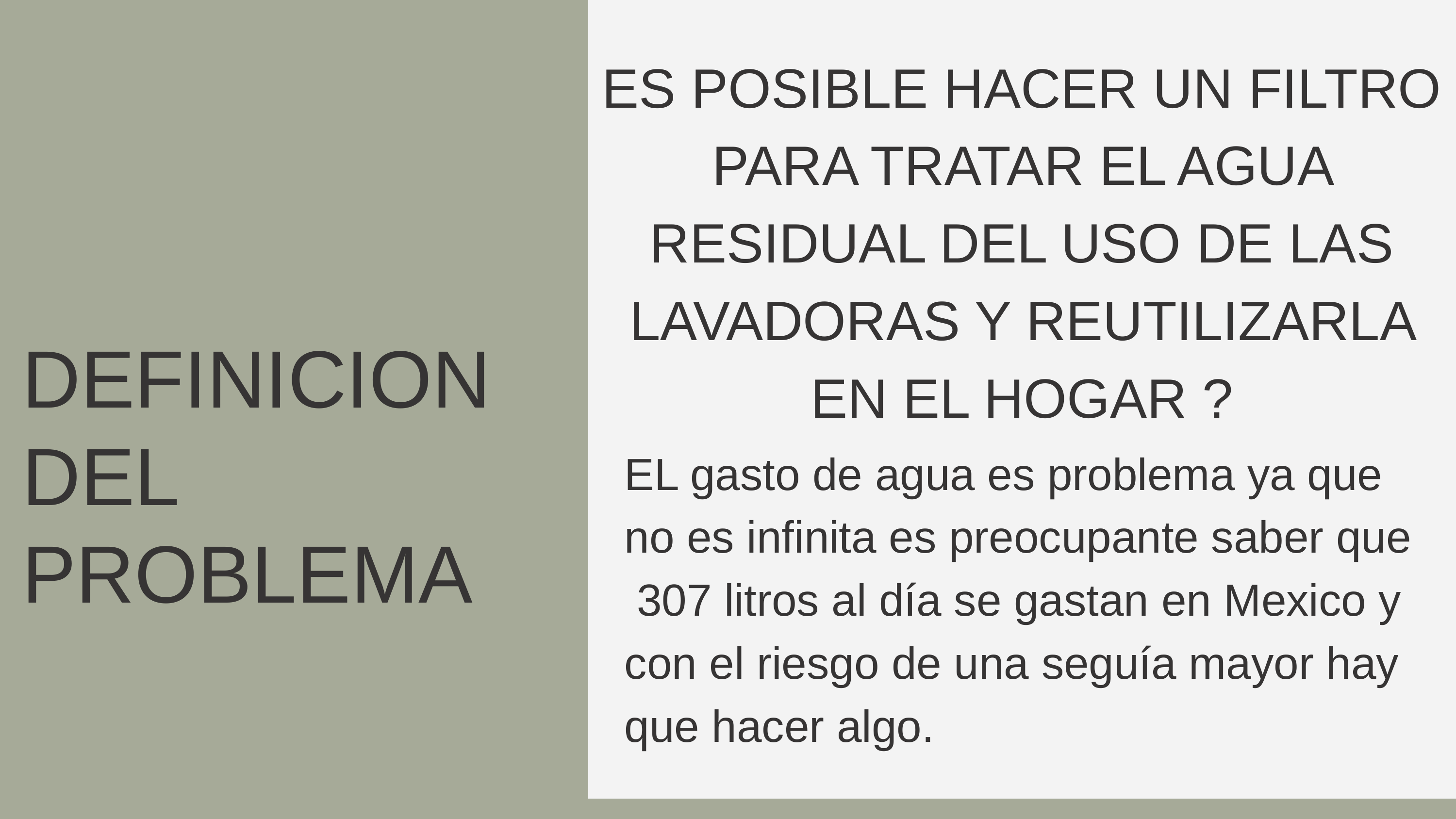

ES POSIBLE HACER UN FILTRO PARA TRATAR EL AGUA RESIDUAL DEL USO DE LAS LAVADORAS Y REUTILIZARLA EN EL HOGAR ?
DEFINICION DEL PROBLEMA
EL gasto de agua es problema ya que no es infinita es preocupante saber que  307 litros al día se gastan en Mexico y con el riesgo de una seguía mayor hay que hacer algo.